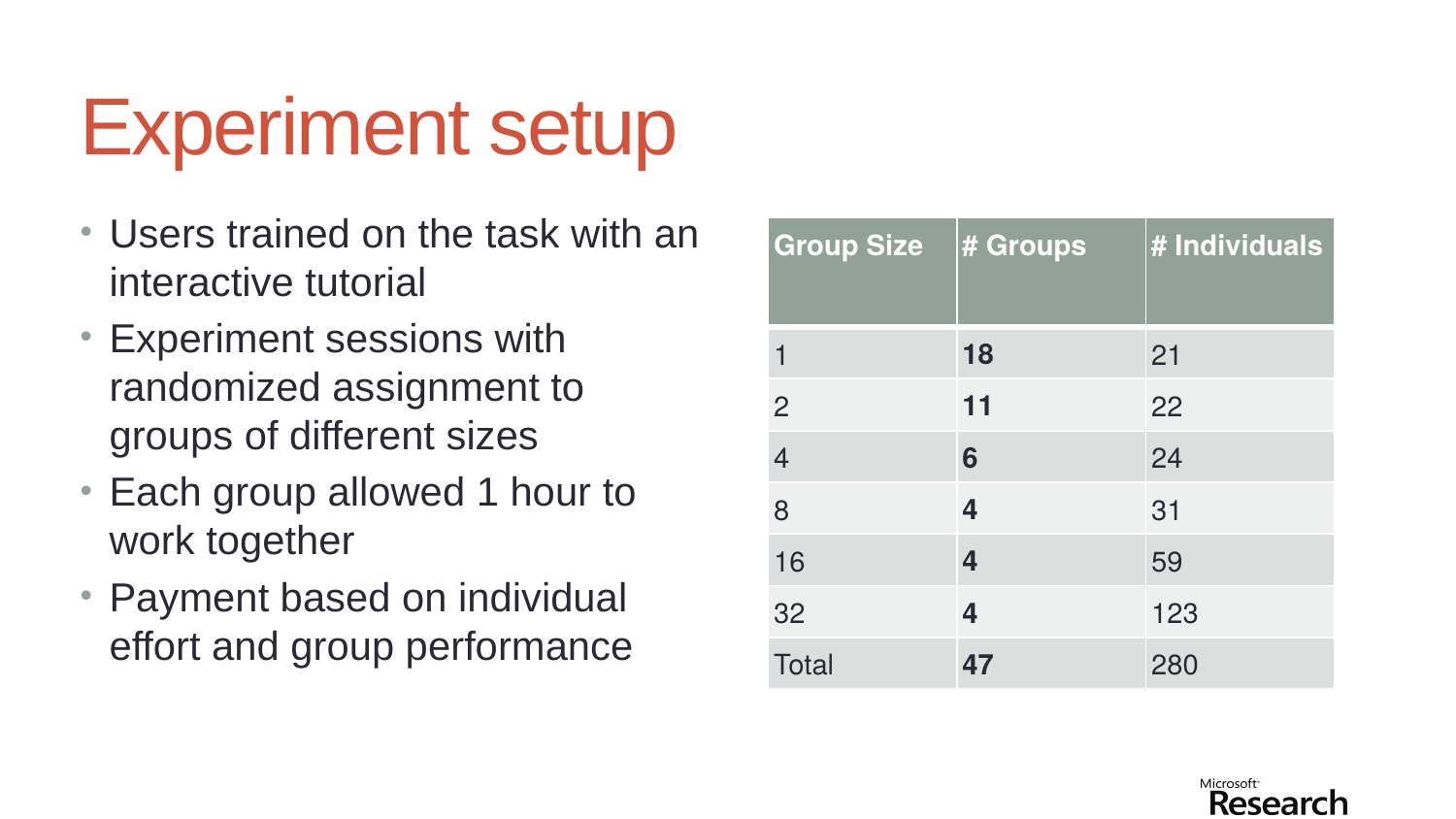

26
# Experiment setup
Users trained on the task with an interactive tutorial
Experiment sessions with randomized assignment to groups of different sizes
Each group allowed 1 hour to work together
Payment based on individual effort and group performance
| Group Size | # Groups | # Individuals |
| --- | --- | --- |
| 1 | 18 | 21 |
| 2 | 11 | 22 |
| 4 | 6 | 24 |
| 8 | 4 | 31 |
| 16 | 4 | 59 |
| 32 | 4 | 123 |
| Total | 47 | 280 |